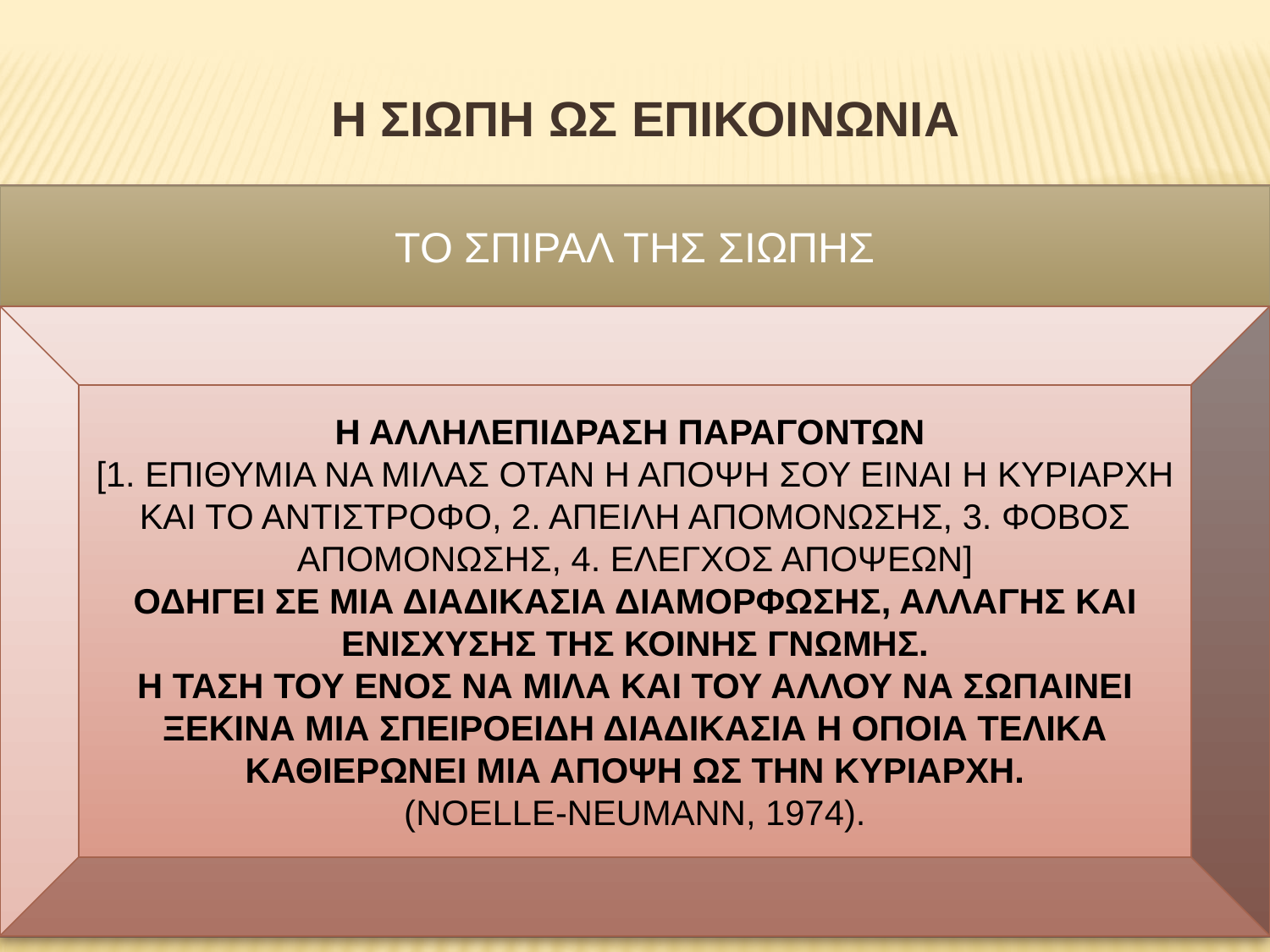

Η ΣΙΩΠΗ ΩΣ ΕΠΙΚΟΙΝΩΝΙΑ
#

ΤΟ ΣΠΙΡΑΛ ΤΗΣ ΣΙΩΠΗΣ
Η ΑΛΛΗΛΕΠΙΔΡΑΣΗ ΠΑΡΑΓΟΝΤΩΝ
[1. ΕΠΙΘΥΜΙΑ ΝΑ ΜΙΛΑΣ ΟΤΑΝ Η ΑΠΟΨΗ ΣΟΥ ΕΙΝΑΙ Η ΚΥΡΙΑΡΧΗ ΚΑΙ ΤΟ ΑΝΤΙΣΤΡΟΦΟ, 2. ΑΠΕΙΛΗ ΑΠΟΜΟΝΩΣΗΣ, 3. ΦΟΒΟΣ ΑΠΟΜΟΝΩΣΗΣ, 4. ΕΛΕΓΧΟΣ ΑΠΟΨΕΩΝ]
ΟΔΗΓΕΙ ΣΕ ΜΙΑ ΔΙΑΔΙΚΑΣΙΑ ΔΙΑΜΟΡΦΩΣΗΣ, ΑΛΛΑΓΗΣ ΚΑΙ ΕΝΙΣΧΥΣΗΣ ΤΗΣ ΚΟΙΝΗΣ ΓΝΩΜΗΣ.
Η ΤΑΣΗ ΤΟΥ ΕΝOΣ ΝΑ ΜΙΛΑ ΚΑΙ ΤΟΥ ΑΛΛΟΥ ΝΑ ΣΩΠΑΙΝΕΙ ΞΕΚΙΝΑ ΜΙΑ ΣΠΕΙΡΟΕΙΔΗ ΔΙΑΔΙΚΑΣΙΑ Η ΟΠΟΙΑ ΤΕΛΙΚΑ ΚΑΘΙΕΡΩΝΕΙ ΜΙΑ ΑΠΟΨΗ ΩΣ ΤΗΝ ΚΥΡΙΑΡΧΗ.
(NOELLE-NEUMANN, 1974).